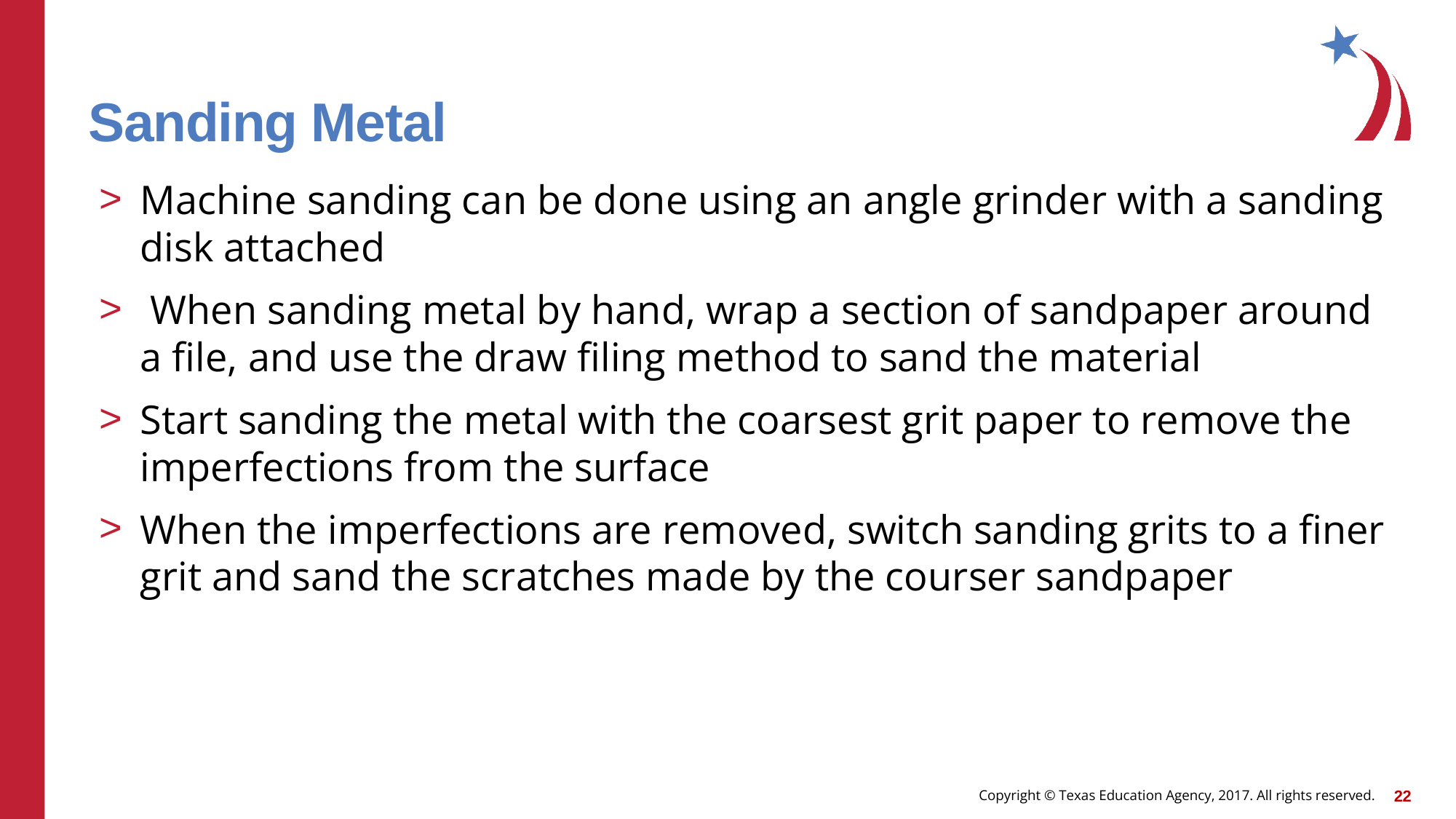

# Sanding Metal
Machine sanding can be done using an angle grinder with a sanding disk attached
 When sanding metal by hand, wrap a section of sandpaper around a file, and use the draw filing method to sand the material
Start sanding the metal with the coarsest grit paper to remove the imperfections from the surface
When the imperfections are removed, switch sanding grits to a finer grit and sand the scratches made by the courser sandpaper